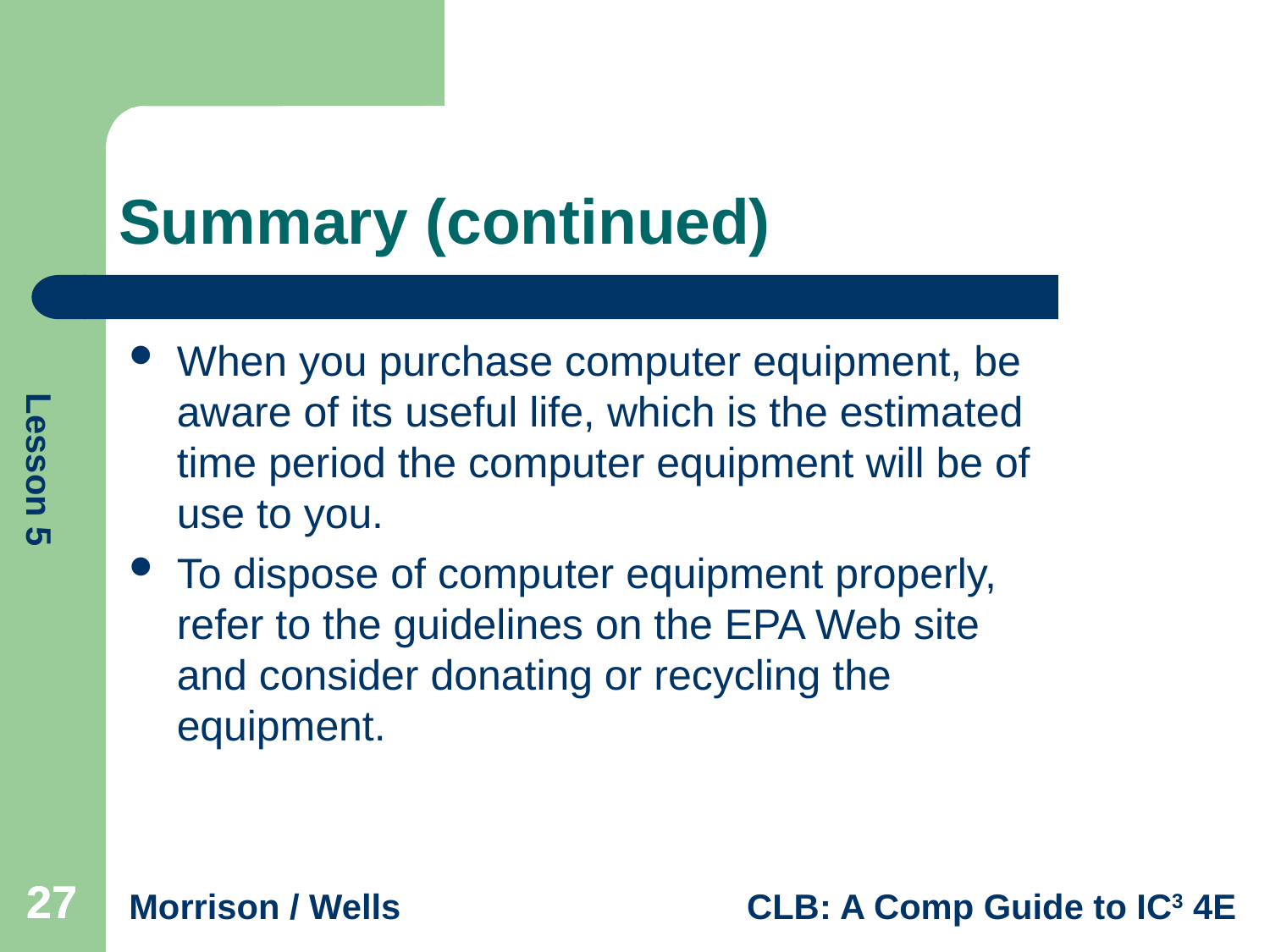

# Summary (continued)
When you purchase computer equipment, be aware of its useful life, which is the estimated time period the computer equipment will be of use to you.
To dispose of computer equipment properly, refer to the guidelines on the EPA Web site and consider donating or recycling the equipment.
27
27
27